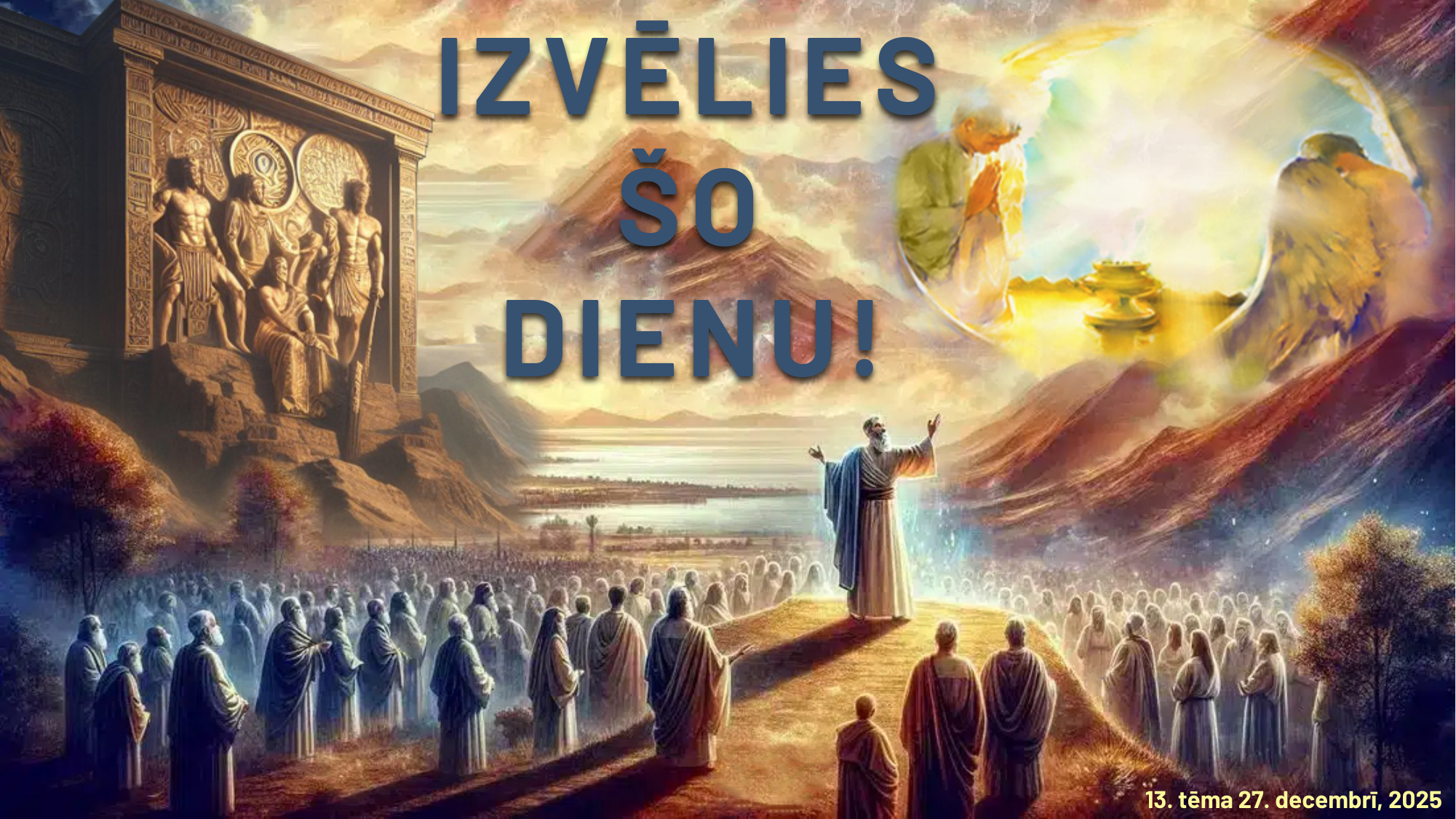

IZVĒLIES ŠO DIENU!
13. tēma 27. decembrī, 2025